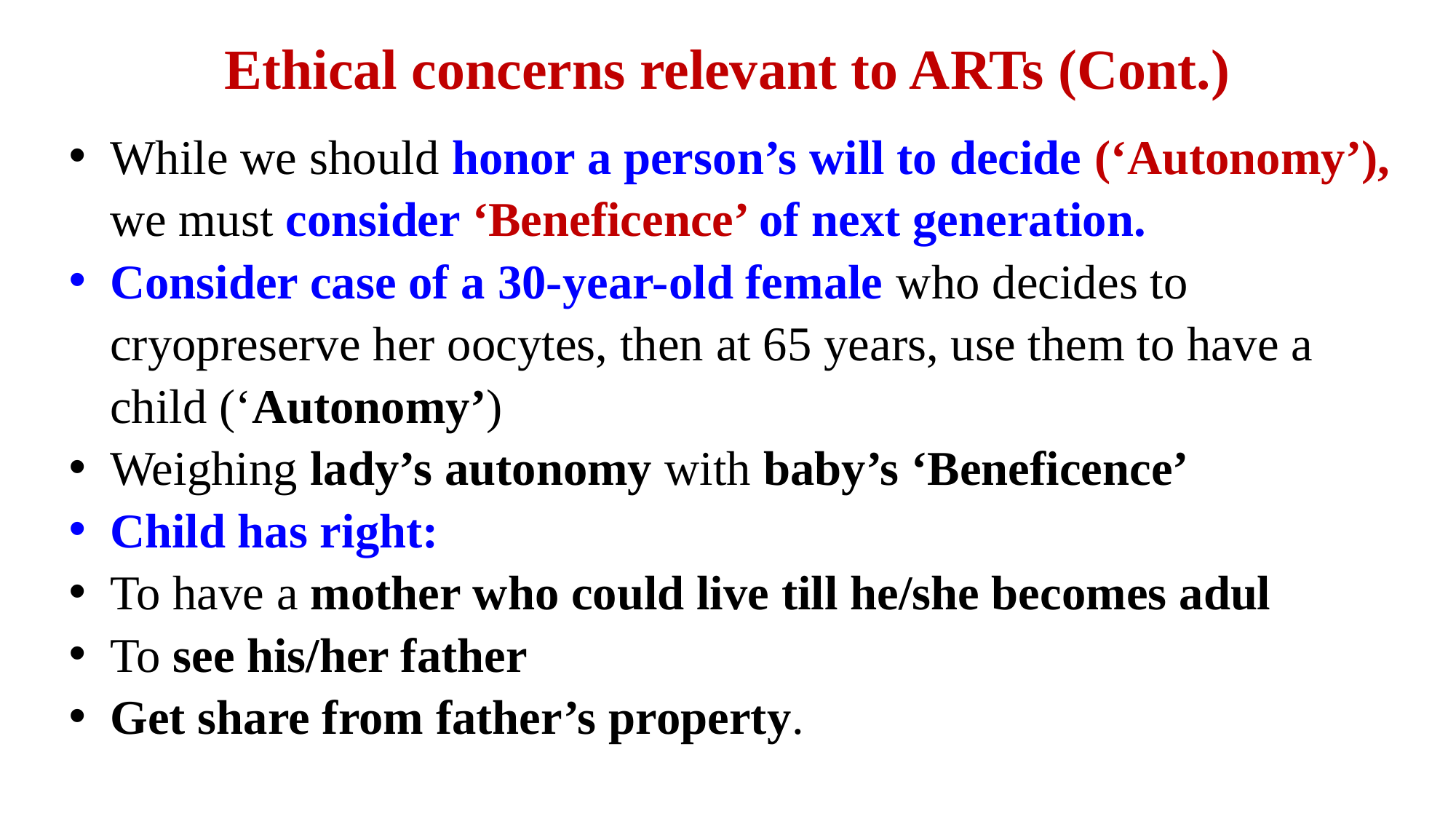

# Ethical concerns relevant to ARTs (Cont.)
While we should honor a person’s will to decide (‘Autonomy’), we must consider ‘Beneficence’ of next generation.
Consider case of a 30-year-old female who decides to cryopreserve her oocytes, then at 65 years, use them to have a child (‘Autonomy’)
Weighing lady’s autonomy with baby’s ‘Beneficence’
Child has right:
To have a mother who could live till he/she becomes adul
To see his/her father
Get share from father’s property.